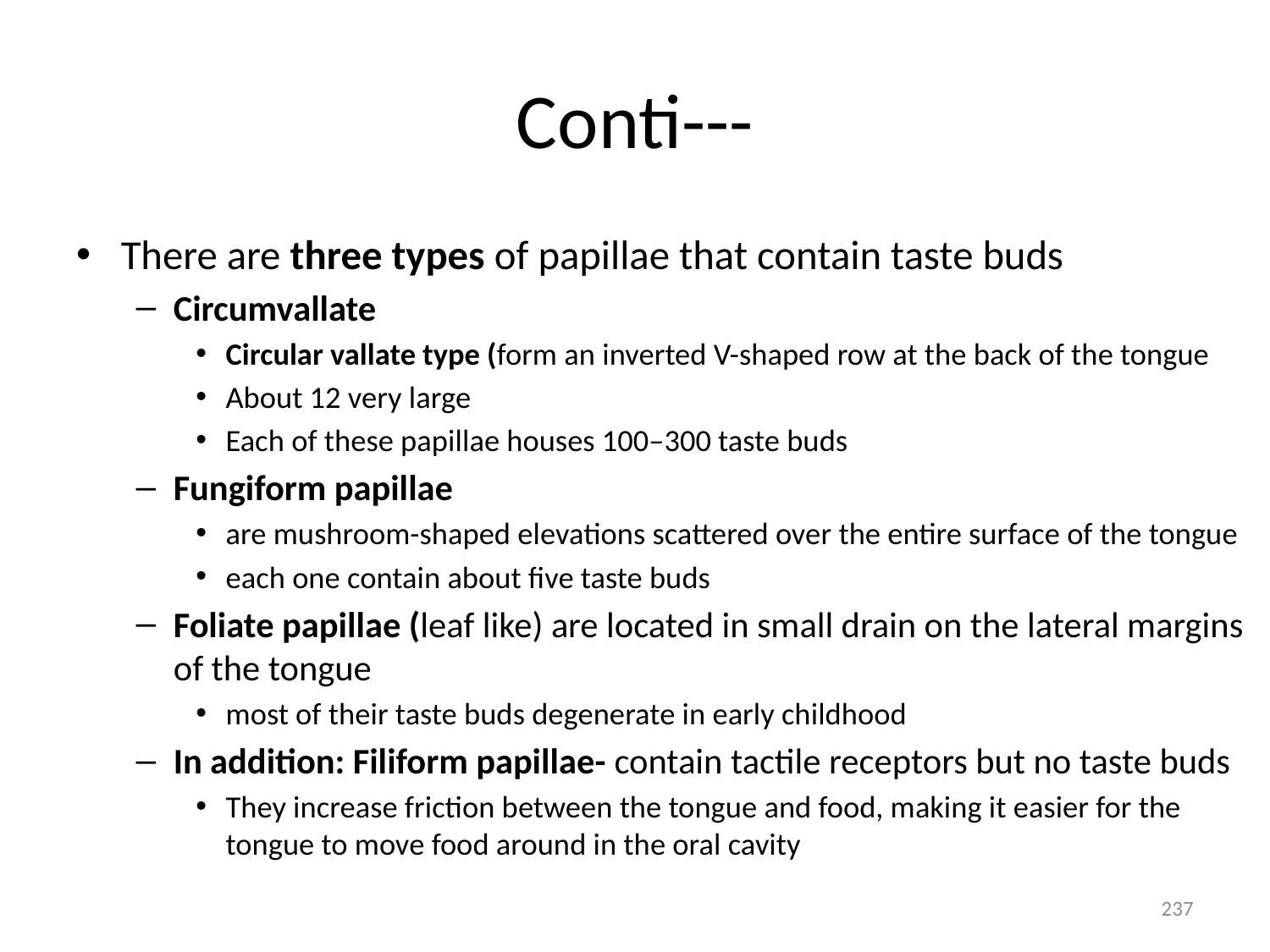

# Conti---
There are three types of papillae that contain taste buds
Circumvallate
Circular vallate type (form an inverted V-shaped row at the back of the tongue
About 12 very large
Each of these papillae houses 100–300 taste buds
Fungiform papillae
are mushroom-shaped elevations scattered over the entire surface of the tongue
each one contain about five taste buds
Foliate papillae (leaf like) are located in small drain on the lateral margins of the tongue
most of their taste buds degenerate in early childhood
In addition: Filiform papillae- contain tactile receptors but no taste buds
They increase friction between the tongue and food, making it easier for the tongue to move food around in the oral cavity

237